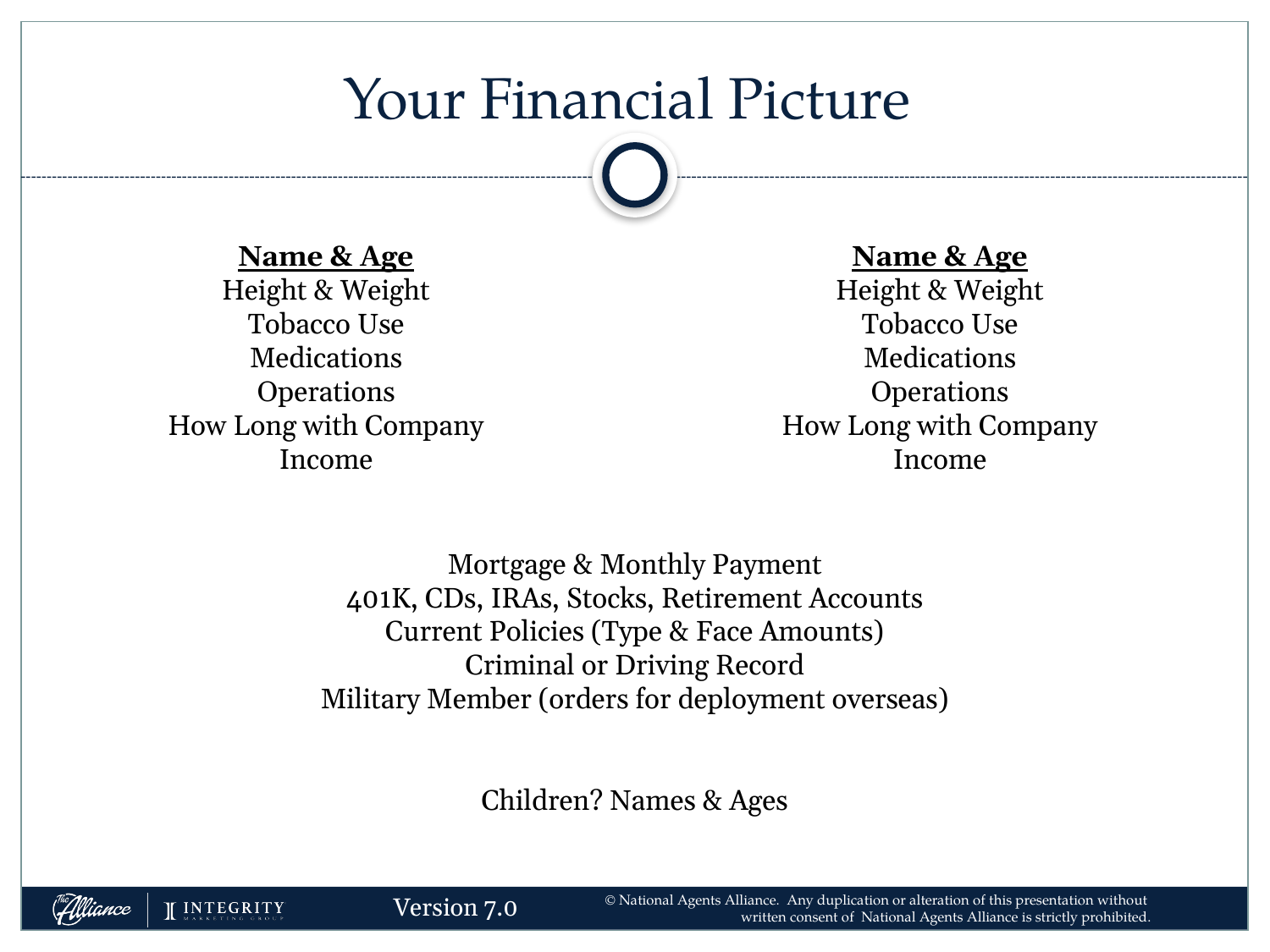

# Your Financial Picture
Name & Age
Height & Weight
Tobacco Use
Medications
Operations
How Long with Company
Income
Name & Age
Height & Weight
Tobacco Use
Medications
Operations
How Long with Company
Income
Mortgage & Monthly Payment
401K, CDs, IRAs, Stocks, Retirement Accounts
Current Policies (Type & Face Amounts)
Criminal or Driving Record
Military Member (orders for deployment overseas)

Children? Names & Ages